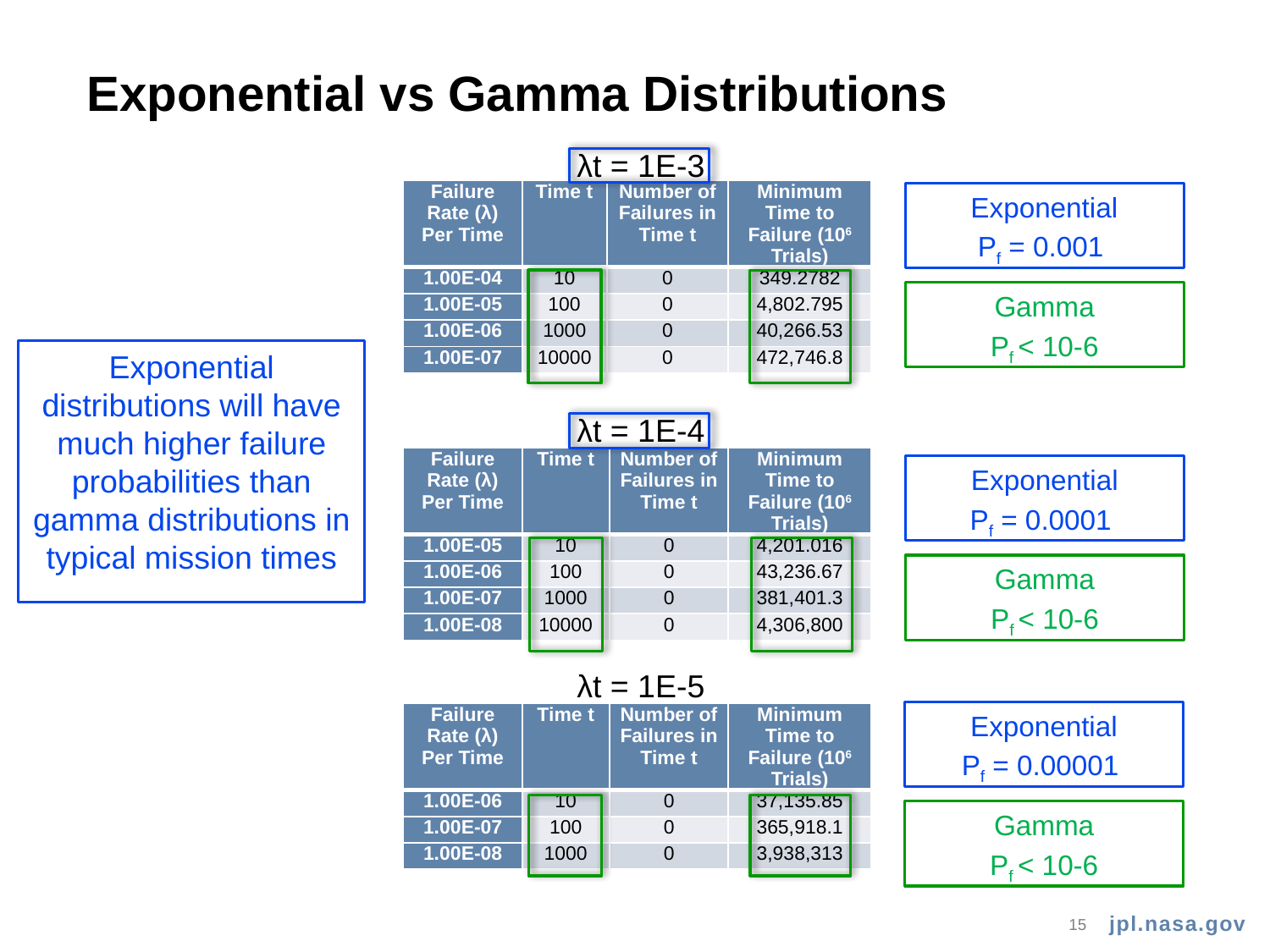

Exponential vs Gamma Distributions
λt = 1E-3

| Failure Rate (λ) Per Time | Time t | Number of Failures in Time t | Minimum Time to Failure (106 Trials) |
| --- | --- | --- | --- |
| 1.00E-04 | 10 | 0 | 349.2782 |
| 1.00E-05 | 100 | 0 | 4,802.795 |
| 1.00E-06 | 1000 | 0 | 40,266.53 |
| 1.00E-07 | 10000 | 0 | 472,746.8 |
Exponential
Pf = 0.001

Gamma
Pf < 10-6
Exponential distributions will have much higher failure probabilities than gamma distributions in typical mission times
λt = 1E-4

| Failure Rate (λ) Per Time | Time t | Number of Failures in Time t | Minimum Time to Failure (106 Trials) |
| --- | --- | --- | --- |
| 1.00E-05 | 10 | 0 | 4,201.016 |
| 1.00E-06 | 100 | 0 | 43,236.67 |
| 1.00E-07 | 1000 | 0 | 381,401.3 |
| 1.00E-08 | 10000 | 0 | 4,306,800 |
Exponential
Pf = 0.0001

Gamma
Pf < 10-6
λt = 1E-5
Exponential
Pf = 0.00001
| Failure Rate (λ) Per Time | Time t | Number of Failures in Time t | Minimum Time to Failure (106 Trials) |
| --- | --- | --- | --- |
| 1.00E-06 | 10 | 0 | 37,135.85 |
| 1.00E-07 | 100 | 0 | 365,918.1 |
| 1.00E-08 | 1000 | 0 | 3,938,313 |

Gamma
Pf < 10-6
15